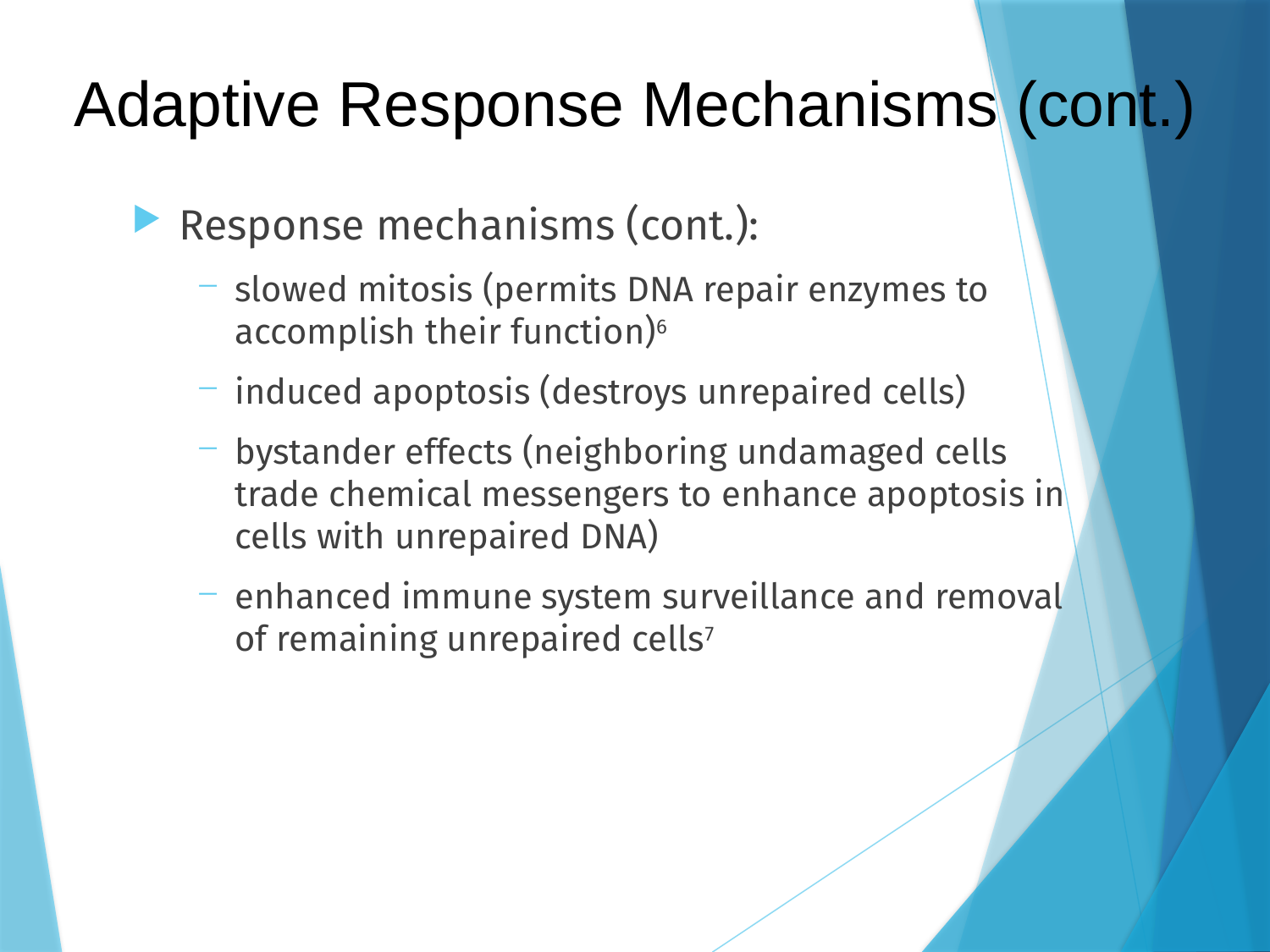

# Adaptive Response Mechanisms (cont.)
Response mechanisms (cont.):
slowed mitosis (permits DNA repair enzymes to accomplish their function)6
induced apoptosis (destroys unrepaired cells)
bystander effects (neighboring undamaged cells trade chemical messengers to enhance apoptosis in cells with unrepaired DNA)
enhanced immune system surveillance and removal of remaining unrepaired cells7